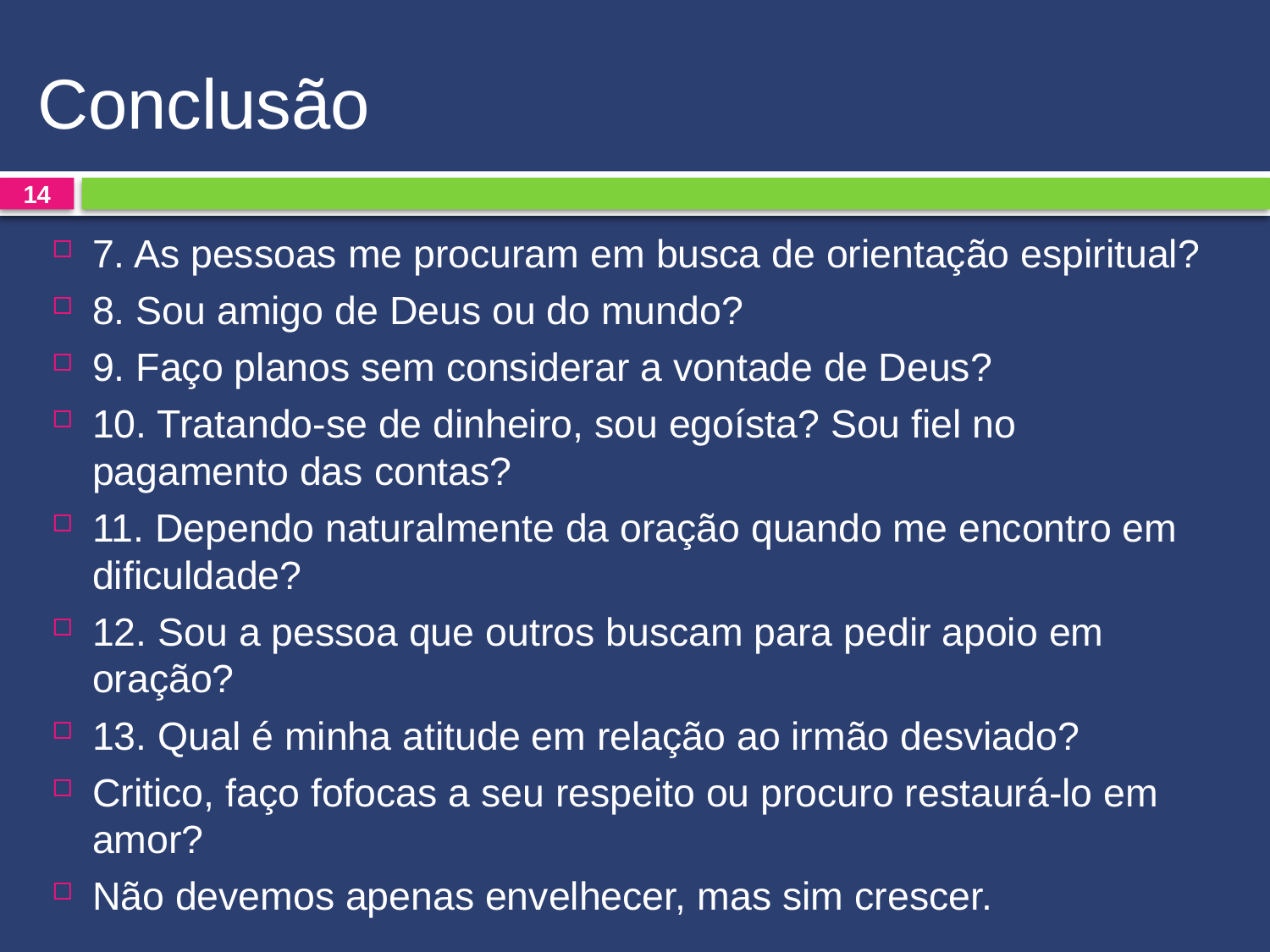

# Conclusão
14
7. As pessoas me procuram em busca de orientação espiritual?
8. Sou amigo de Deus ou do mundo?
9. Faço planos sem considerar a vontade de Deus?
10. Tratando-se de dinheiro, sou egoísta? Sou fiel no pagamento das contas?
11. Dependo naturalmente da oração quando me encontro em dificuldade?
12. Sou a pessoa que outros buscam para pedir apoio em oração?
13. Qual é minha atitude em relação ao irmão desviado?
Critico, faço fofocas a seu respeito ou procuro restaurá-lo em amor?
Não devemos apenas envelhecer, mas sim crescer.